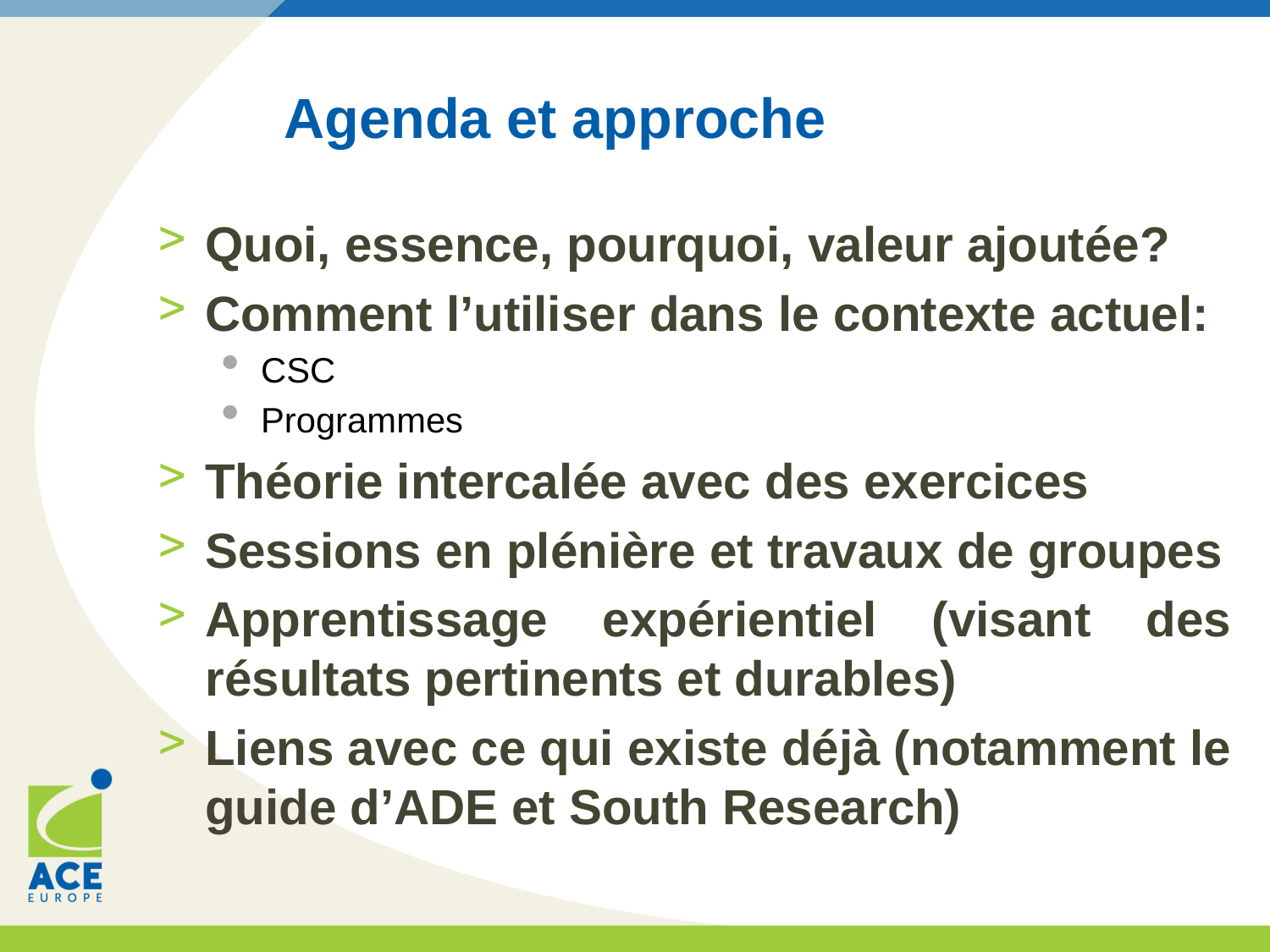

# Agenda et approche
Quoi, essence, pourquoi, valeur ajoutée?
Comment l’utiliser dans le contexte actuel:
CSC
Programmes
Théorie intercalée avec des exercices
Sessions en plénière et travaux de groupes
Apprentissage expérientiel (visant des résultats pertinents et durables)
Liens avec ce qui existe déjà (notamment le guide d’ADE et South Research)